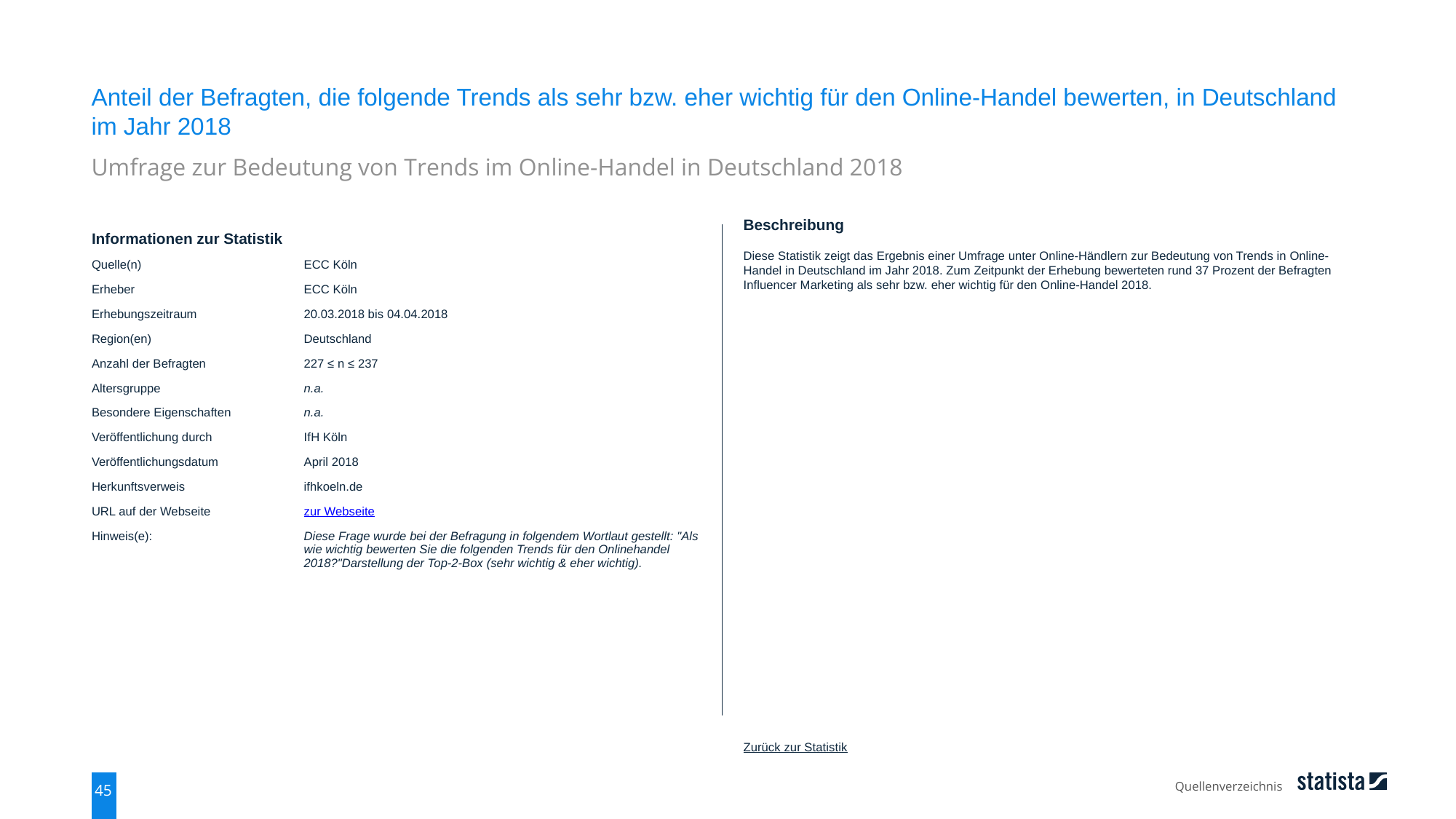

Anteil der Befragten, die folgende Trends als sehr bzw. eher wichtig für den Online-Handel bewerten, in Deutschland im Jahr 2018
Umfrage zur Bedeutung von Trends im Online-Handel in Deutschland 2018
| Informationen zur Statistik |  |
| --- | --- |
| Quelle(n) | ECC Köln |
| Erheber | ECC Köln |
| Erhebungszeitraum | 20.03.2018 bis 04.04.2018 |
| Region(en) | Deutschland |
| Anzahl der Befragten | 227 ≤ n ≤ 237 |
| Altersgruppe | n.a. |
| Besondere Eigenschaften | n.a. |
| Veröffentlichung durch | IfH Köln |
| Veröffentlichungsdatum | April 2018 |
| Herkunftsverweis | ifhkoeln.de |
| URL auf der Webseite | zur Webseite |
| Hinweis(e): | Diese Frage wurde bei der Befragung in folgendem Wortlaut gestellt: "Als wie wichtig bewerten Sie die folgenden Trends für den Onlinehandel 2018?"Darstellung der Top-2-Box (sehr wichtig & eher wichtig). |

Beschreibung

Diese Statistik zeigt das Ergebnis einer Umfrage unter Online-Händlern zur Bedeutung von Trends in Online-Handel in Deutschland im Jahr 2018. Zum Zeitpunkt der Erhebung bewerteten rund 37 Prozent der Befragten Influencer Marketing als sehr bzw. eher wichtig für den Online-Handel 2018.
Zurück zur Statistik
Quellenverzeichnis

45